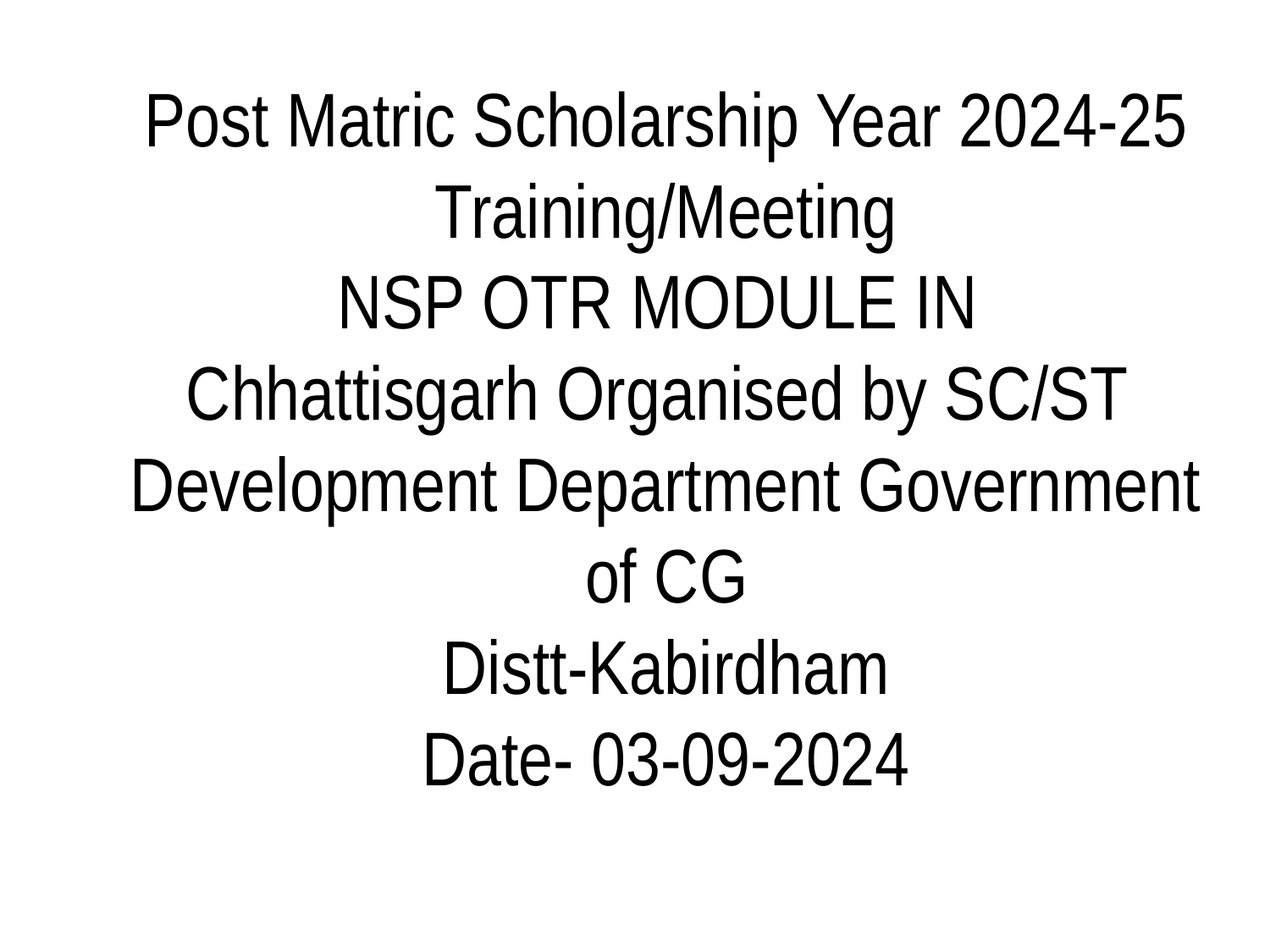

# Post Matric Scholarship Year 2024-25 Training/Meeting NSP OTR MODULE IN Chhattisgarh Organised by SC/ST  Development Department Government of CG Distt-Kabirdham Date- 03-09-2024